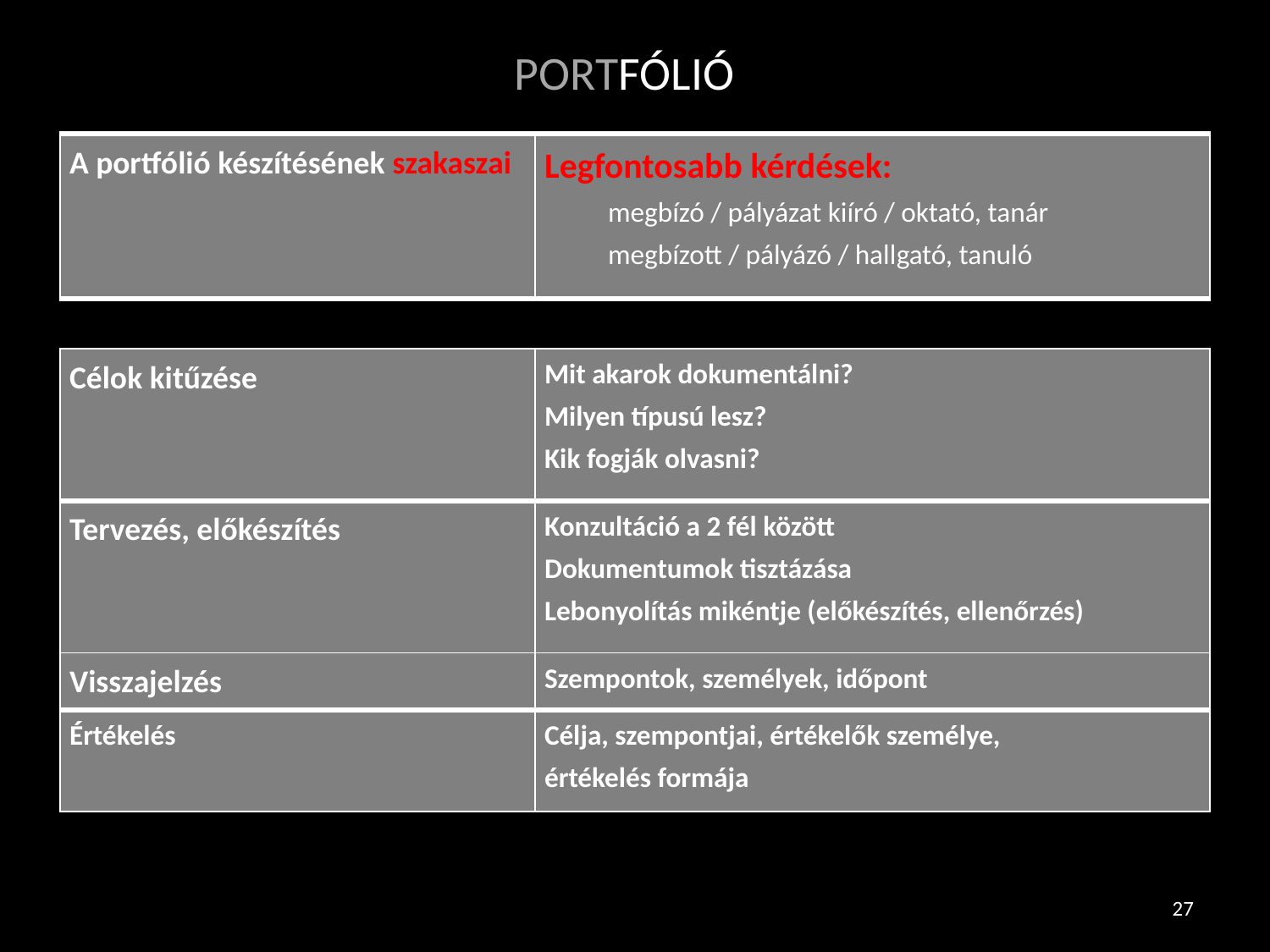

# PORTFÓLIÓ
| A portfólió készítésének szakaszai | Legfontosabb kérdések: megbízó / pályázat kiíró / oktató, tanár megbízott / pályázó / hallgató, tanuló |
| --- | --- |

| Célok kitűzése | Mit akarok dokumentálni? Milyen típusú lesz? Kik fogják olvasni? |
| --- | --- |
| Tervezés, előkészítés | Konzultáció a 2 fél között Dokumentumok tisztázása Lebonyolítás mikéntje (előkészítés, ellenőrzés) |
| Visszajelzés | Szempontok, személyek, időpont |
| Értékelés | Célja, szempontjai, értékelők személye, értékelés formája |
27